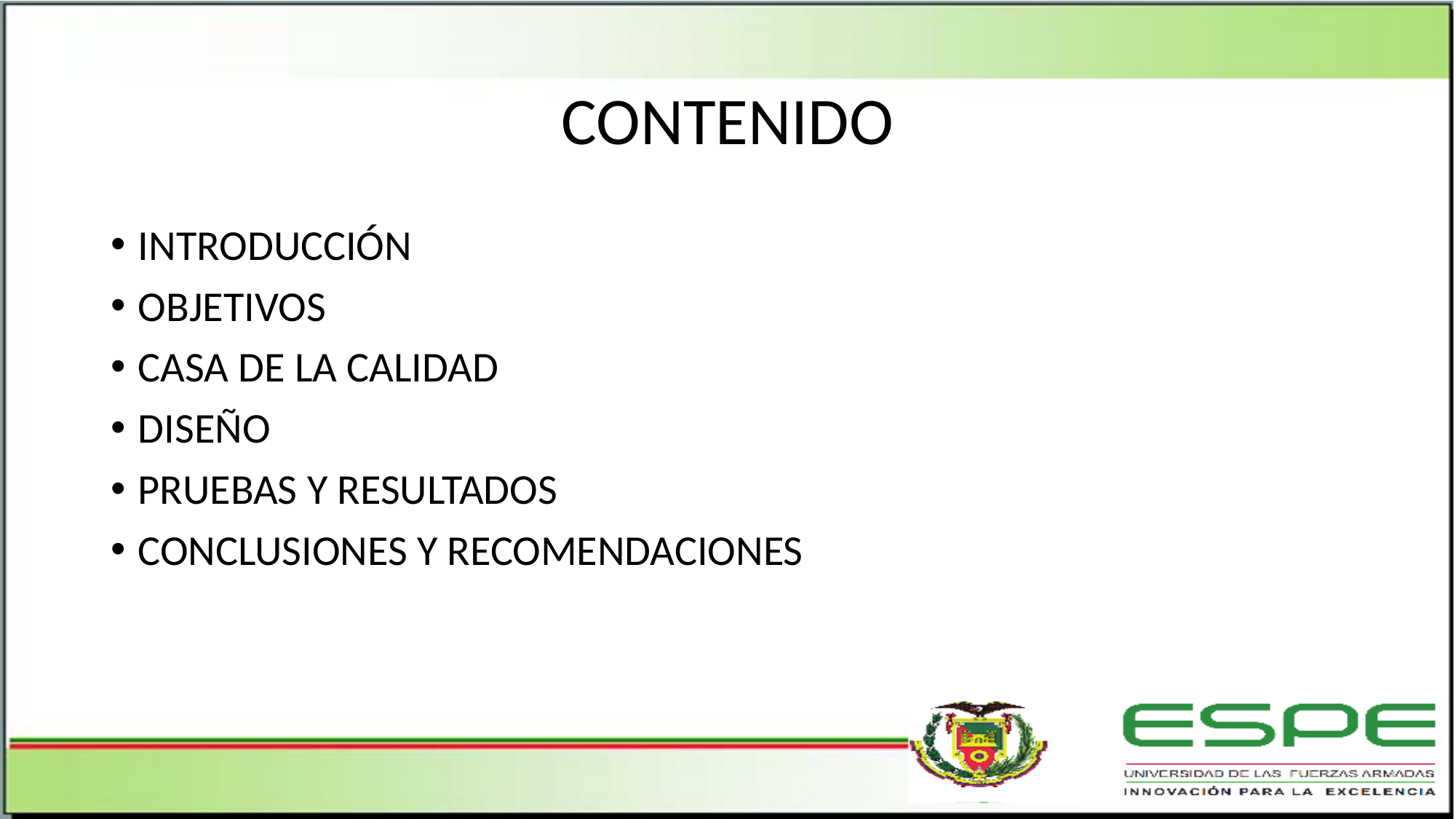

# CONTENIDO
INTRODUCCIÓN
OBJETIVOS
CASA DE LA CALIDAD
DISEÑO
PRUEBAS Y RESULTADOS
CONCLUSIONES Y RECOMENDACIONES